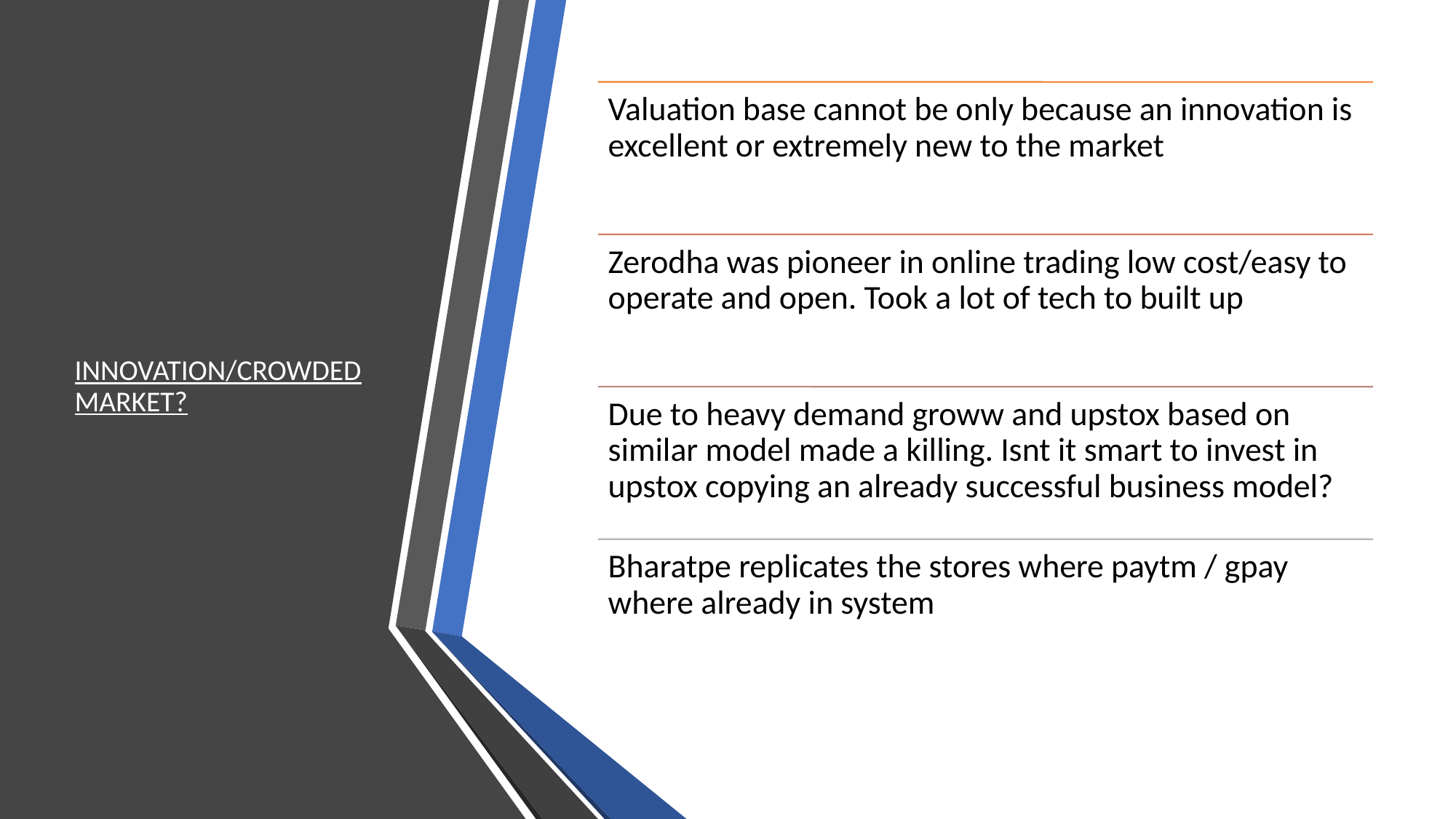

# INNOVATION/CROWDED MARKET?
Valuation base cannot be only because an innovation is excellent or extremely new to the market
Zerodha was pioneer in online trading low cost/easy to operate and open. Took a lot of tech to built up
Due to heavy demand groww and upstox based on similar model made a killing. Isnt it smart to invest in upstox copying an already successful business model?
Bharatpe replicates the stores where paytm / gpay where already in system